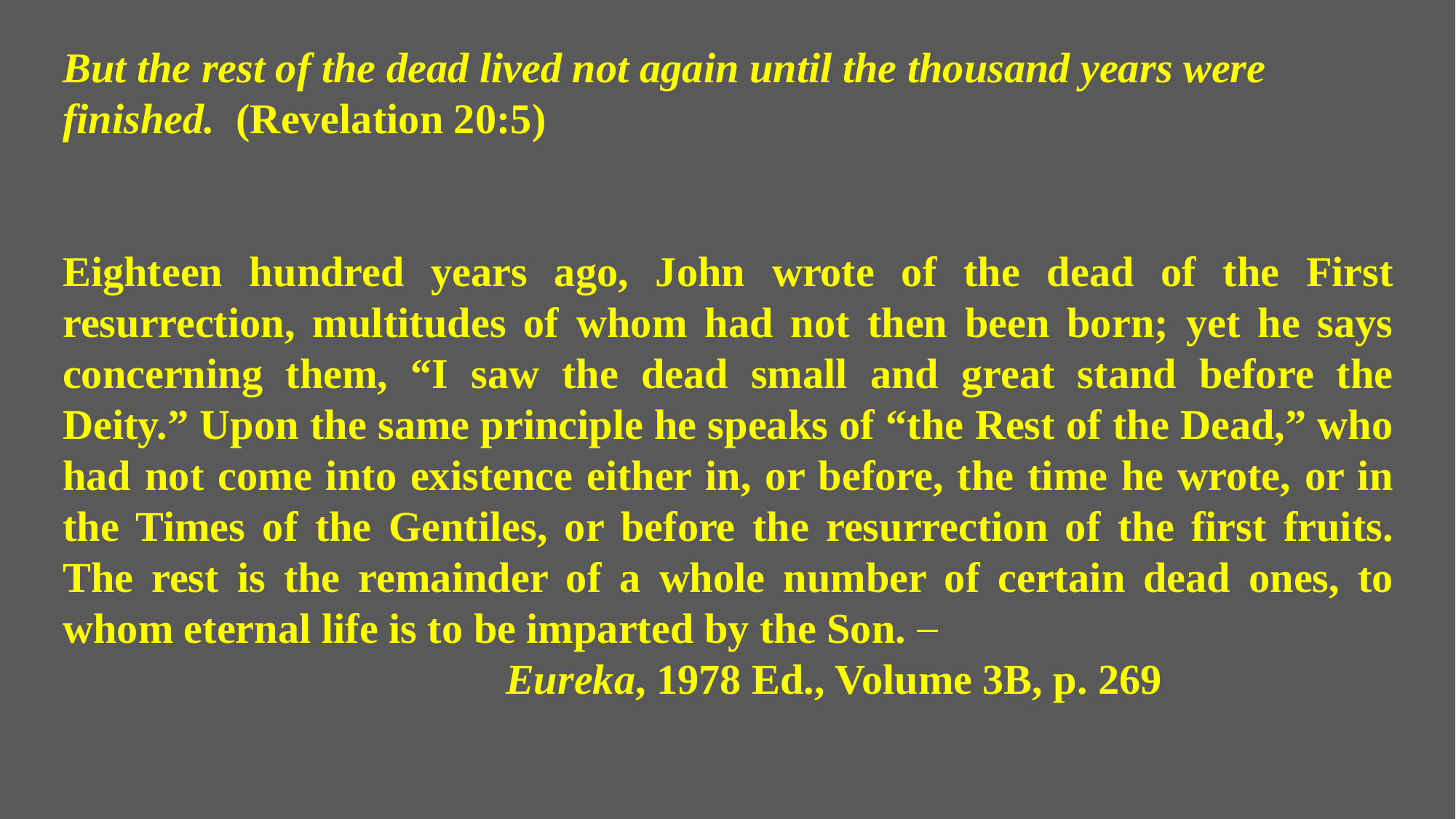

But the rest of the dead lived not again until the thousand years were finished.  (Revelation 20:5)

Eighteen hundred years ago, John wrote of the dead of the First resurrection, multitudes of whom had not then been born; yet he says concerning them, “I saw the dead small and great stand before the Deity.” Upon the same principle he speaks of “the Rest of the Dead,” who had not come into existence either in, or before, the time he wrote, or in the Times of the Gentiles, or before the resurrection of the first fruits. The rest is the remainder of a whole number of certain dead ones, to whom eternal life is to be imparted by the Son.
                                          Eureka, 1978 Ed., Volume 3B, p. 269